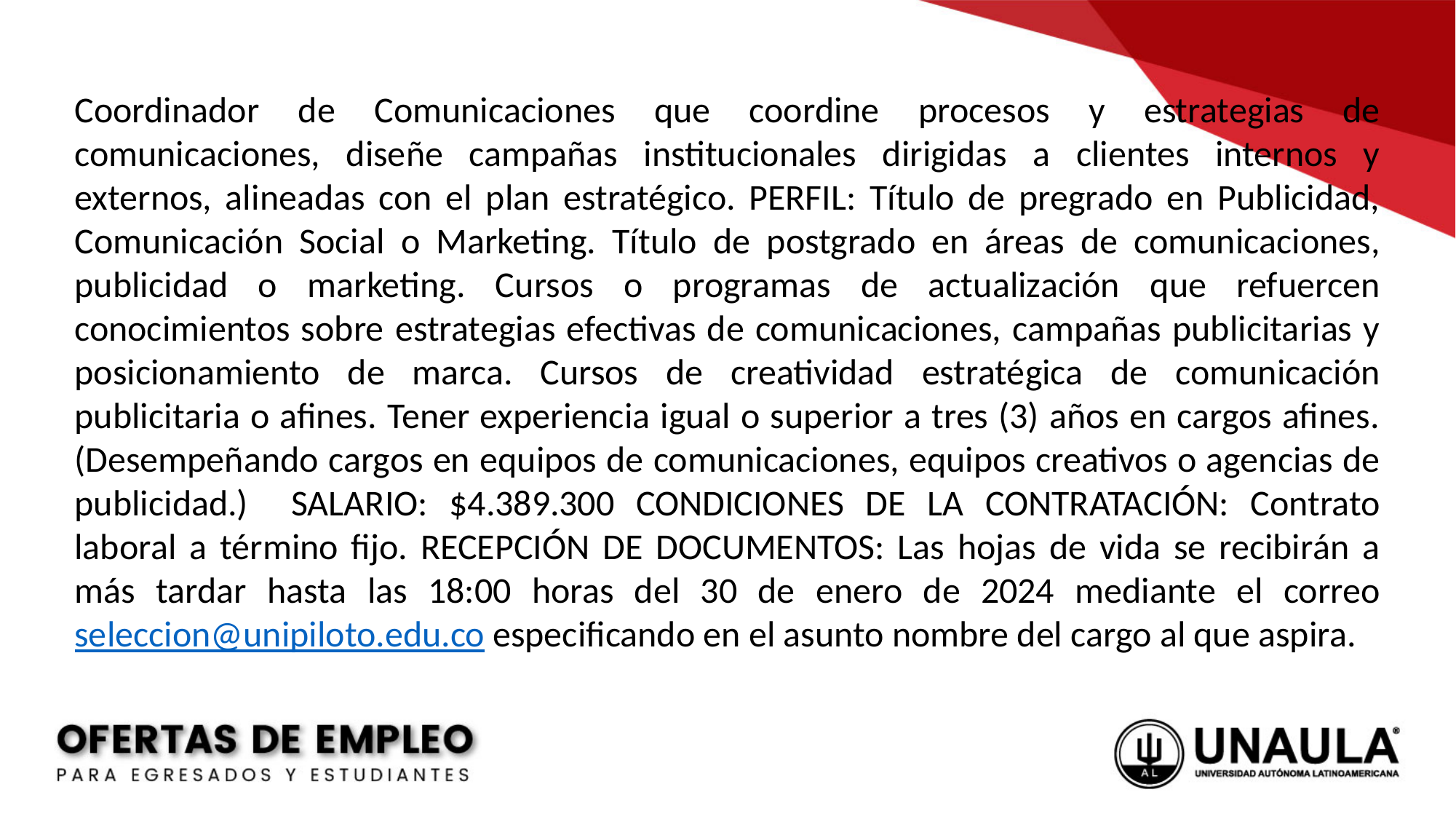

Coordinador de Comunicaciones que coordine procesos y estrategias de comunicaciones, diseñe campañas institucionales dirigidas a clientes internos y externos, alineadas con el plan estratégico. PERFIL: Título de pregrado en Publicidad, Comunicación Social o Marketing. Título de postgrado en áreas de comunicaciones, publicidad o marketing. Cursos o programas de actualización que refuercen conocimientos sobre estrategias efectivas de comunicaciones, campañas publicitarias y posicionamiento de marca. Cursos de creatividad estratégica de comunicación publicitaria o afines. Tener experiencia igual o superior a tres (3) años en cargos afines. (Desempeñando cargos en equipos de comunicaciones, equipos creativos o agencias de publicidad.)  SALARIO: $4.389.300 CONDICIONES DE LA CONTRATACIÓN: Contrato laboral a término fijo. RECEPCIÓN DE DOCUMENTOS: Las hojas de vida se recibirán a más tardar hasta las 18:00 horas del 30 de enero de 2024 mediante el correo seleccion@unipiloto.edu.co especificando en el asunto nombre del cargo al que aspira.